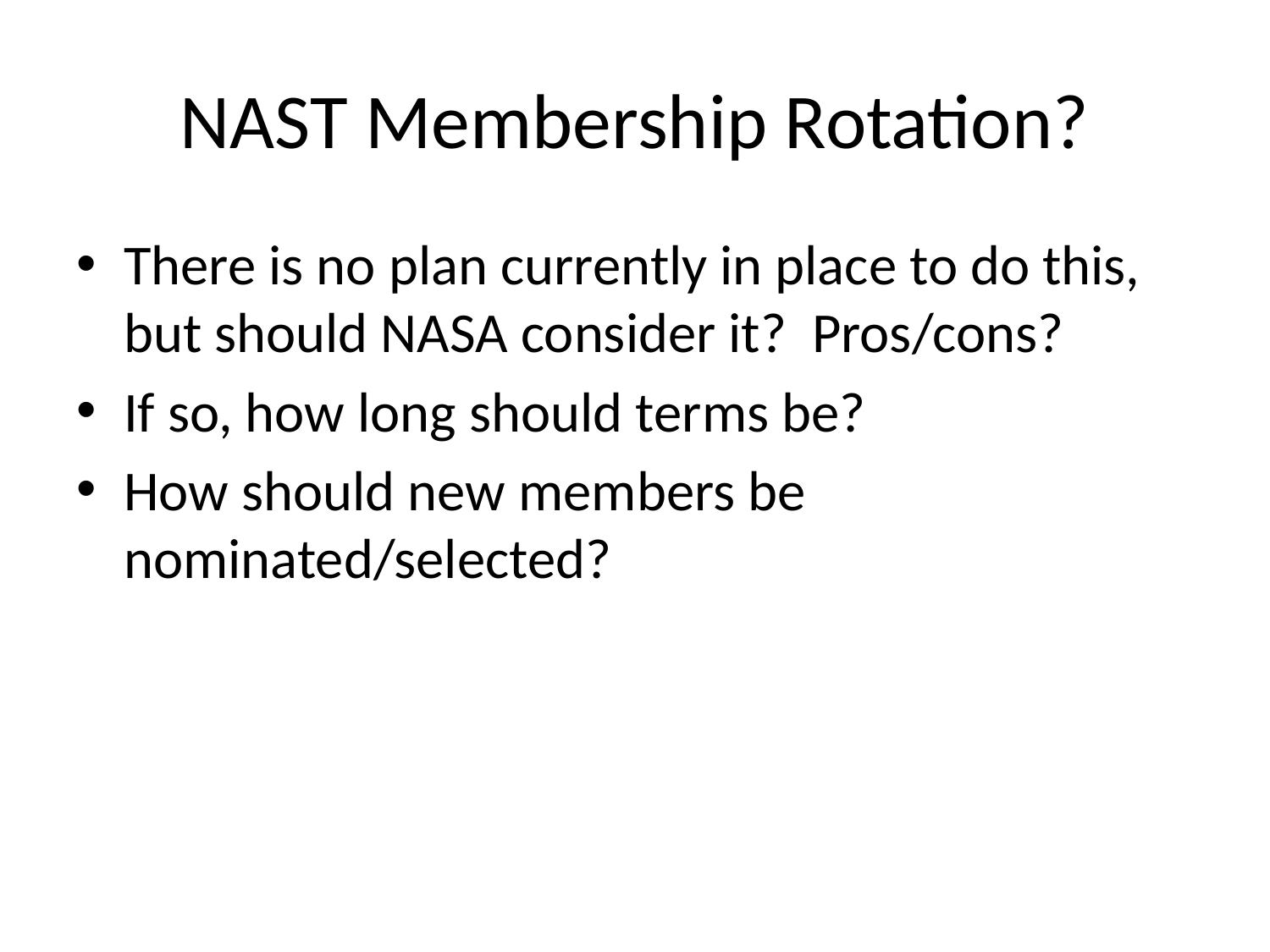

# NAST Membership Rotation?
There is no plan currently in place to do this, but should NASA consider it?  Pros/cons?
If so, how long should terms be?
How should new members be nominated/selected?